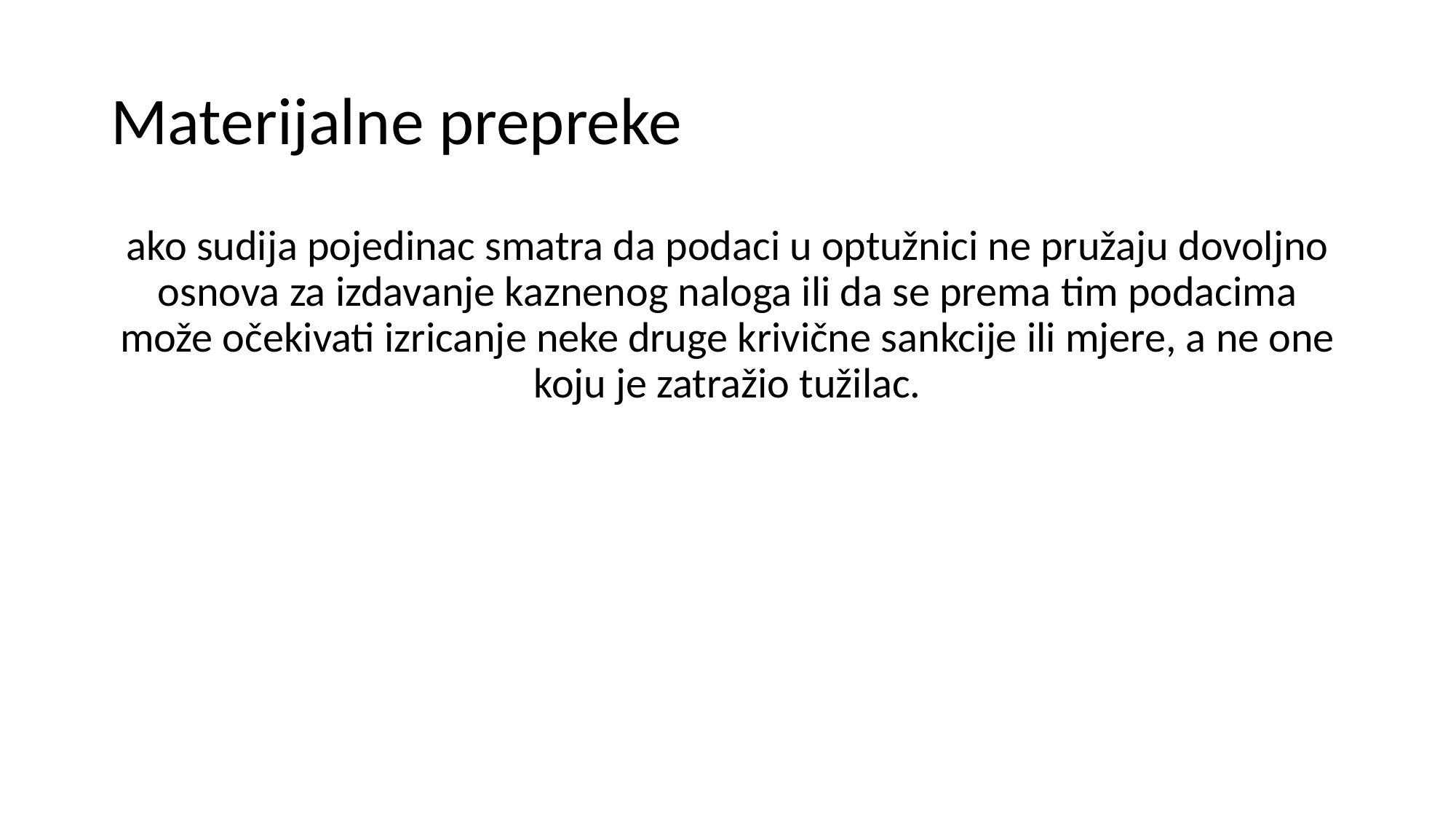

# Materijalne prepreke
ako sudija pojedinac smatra da podaci u optužnici ne pružaju dovoljno osnova za izdavanje kaznenog naloga ili da se prema tim podacima može očekivati izricanje neke druge krivične sankcije ili mjere, a ne one koju je zatražio tužilac.